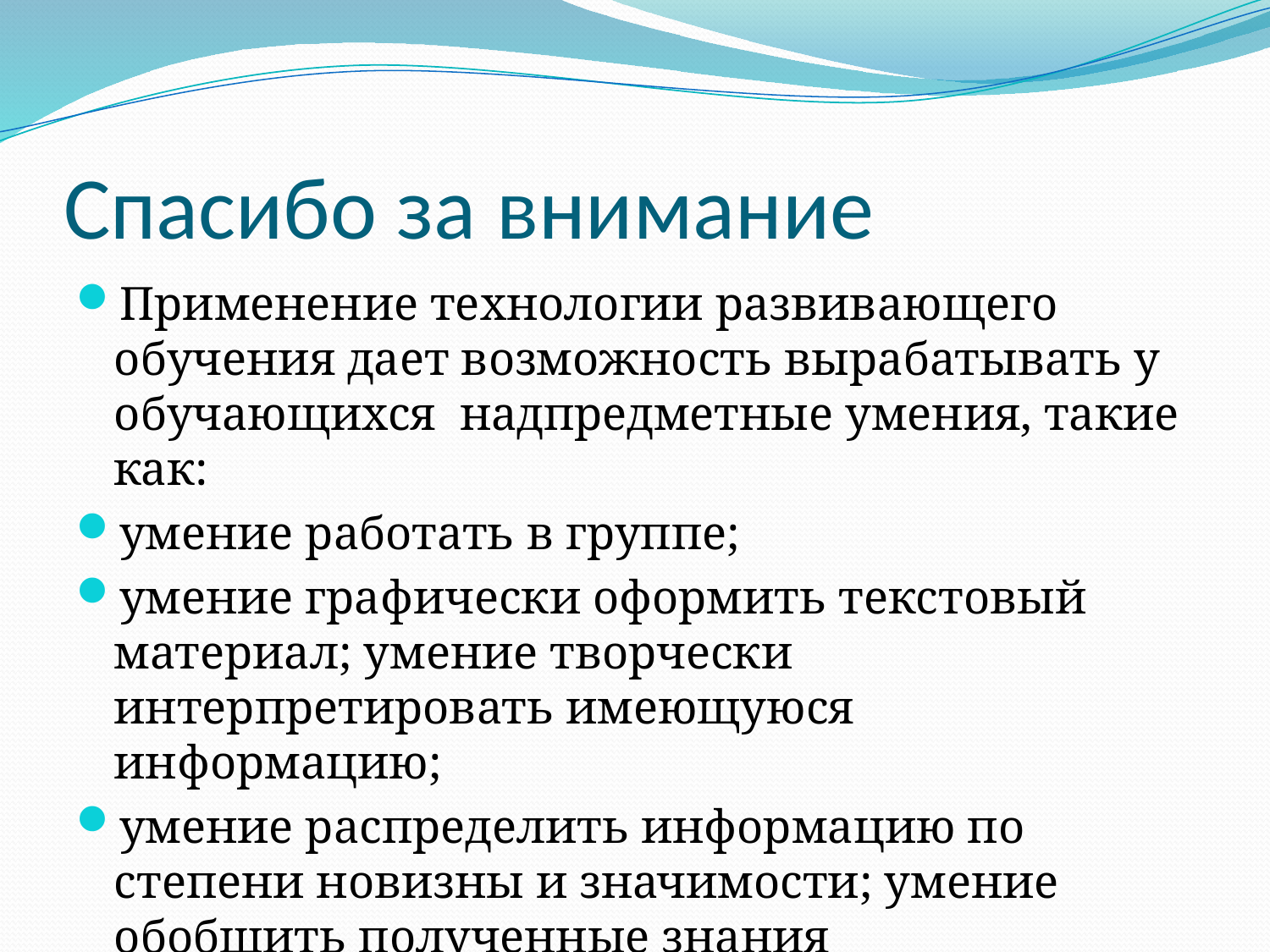

# Спасибо за внимание
Применение технологии развивающего обучения дает возможность вырабатывать у обучающихся  надпредметные умения, такие как:
умение работать в группе;
умение графически оформить текстовый материал; умение творчески интерпретировать имеющуюся информацию;
умение распределить информацию по степени новизны и значимости; умение обобщить полученные знания